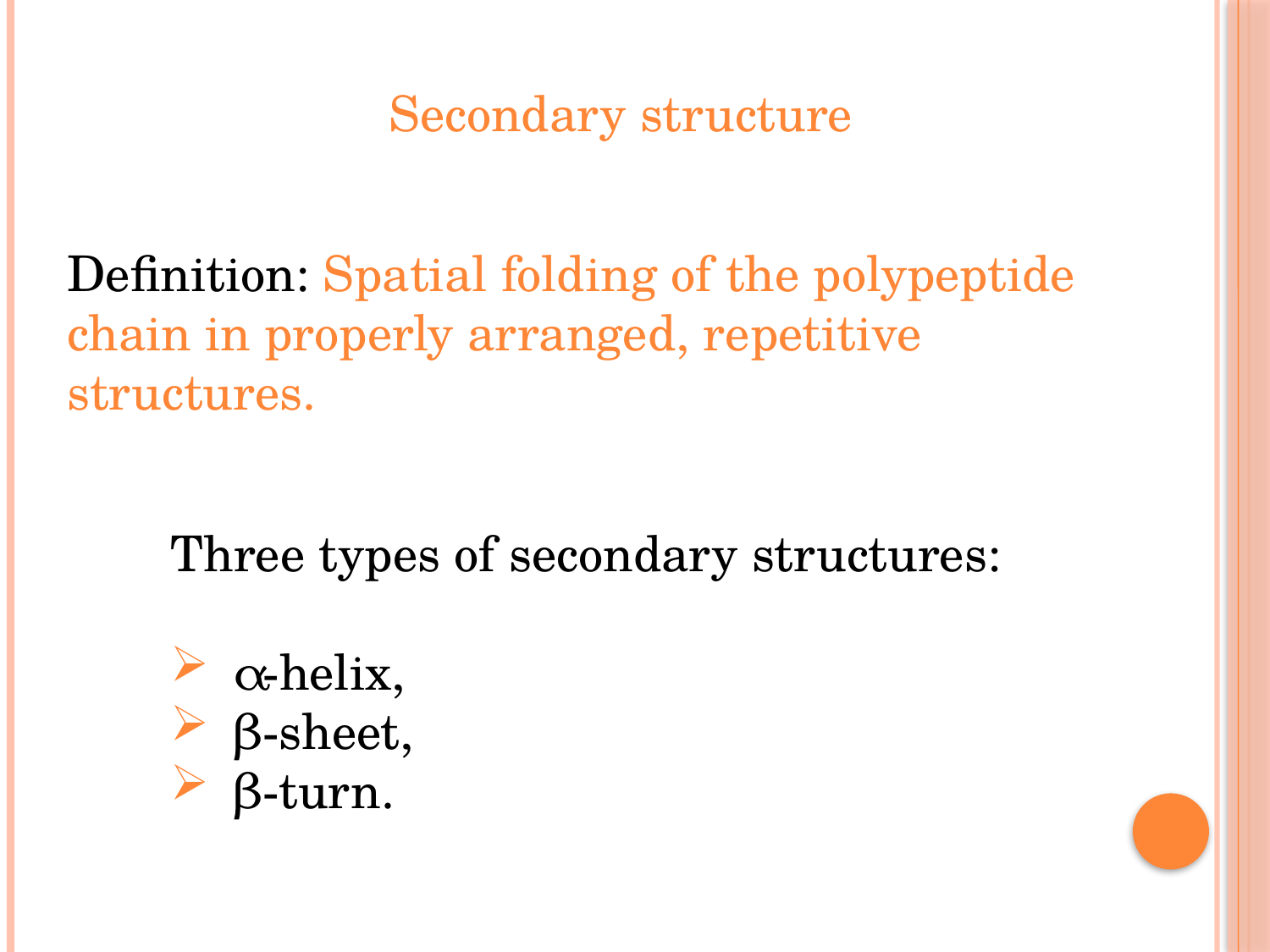

Secondary structure
Definition: Spatial folding of the polypeptide chain in properly arranged, repetitive structures.
Three types of secondary structures:

α-helix,
β-sheet,
β-turn.